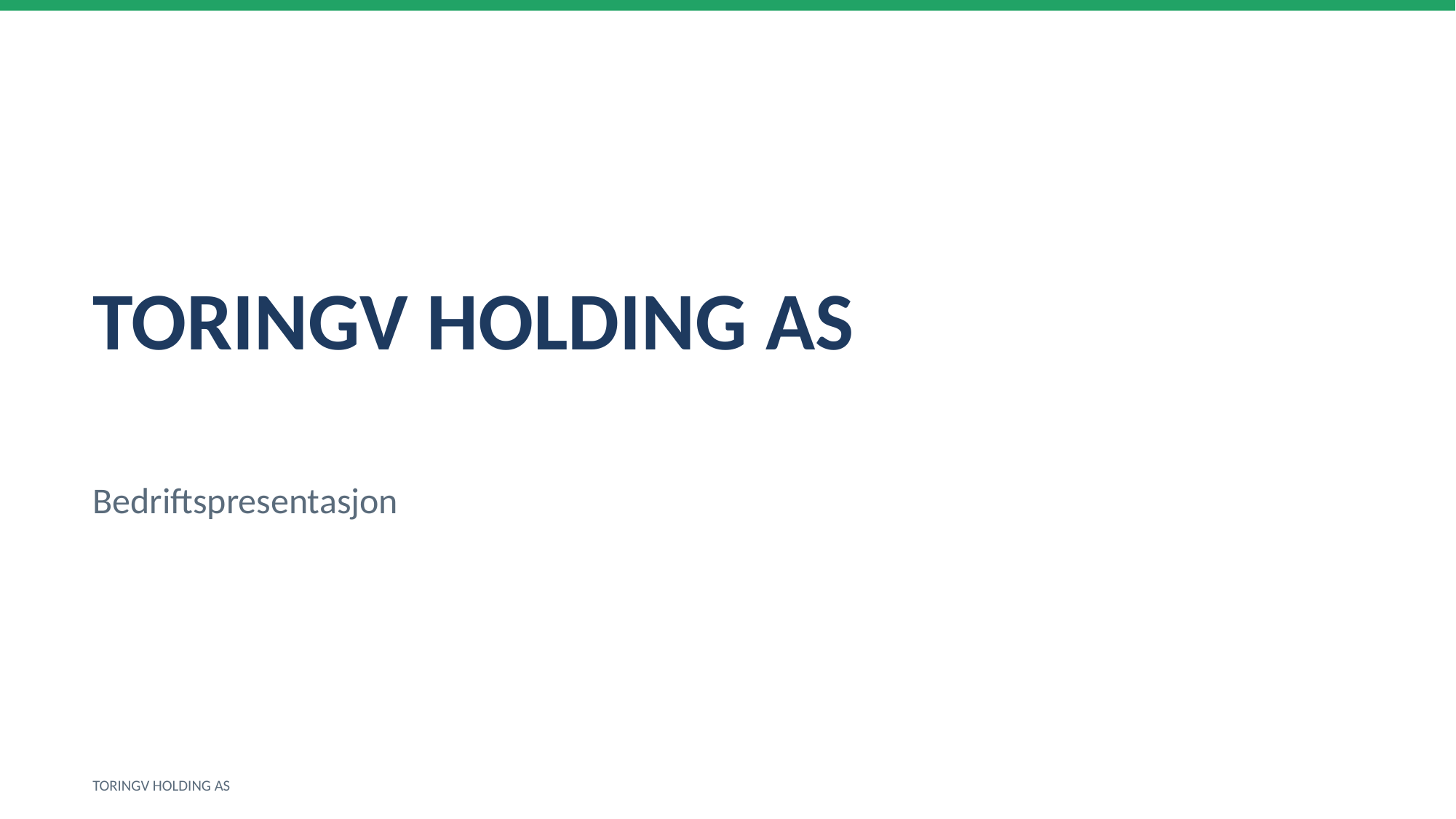

TORINGV HOLDING AS
Bedriftspresentasjon
TORINGV HOLDING AS